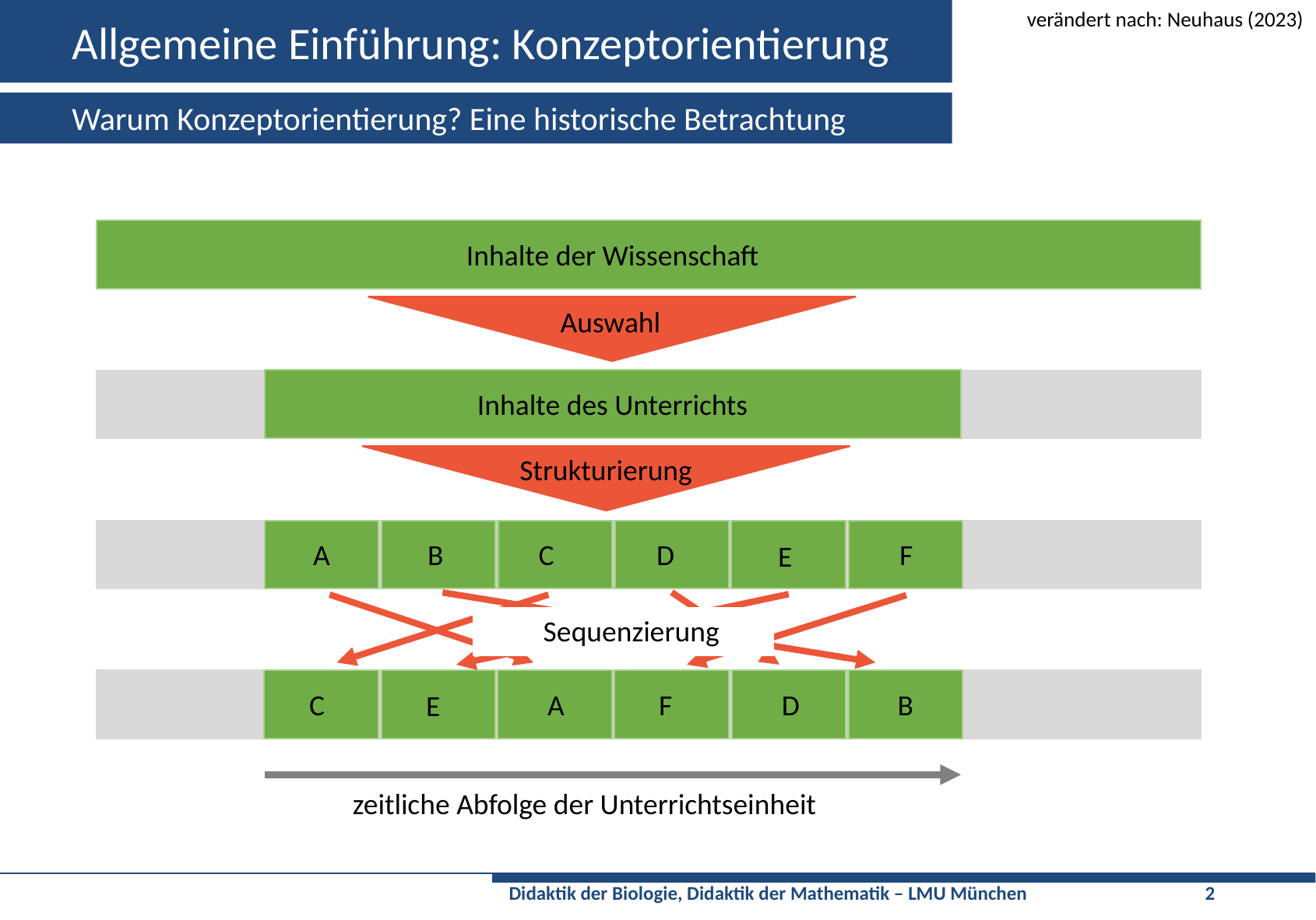

# Allgemeine Einführung: Konzeptorientierung
verändert nach: Neuhaus (2023)
Warum Konzeptorientierung? Eine historische Betrachtung

Inhalte der Wissenschaft

Auswahl

Inhalte des Unterrichts
Strukturierung

A
B
C
E
F
D
Sequenzierung

C
A
F
D
B
E
zeitliche Abfolge der Unterrichtseinheit

E
Sequenzierung

Auswahl
Strukturierung